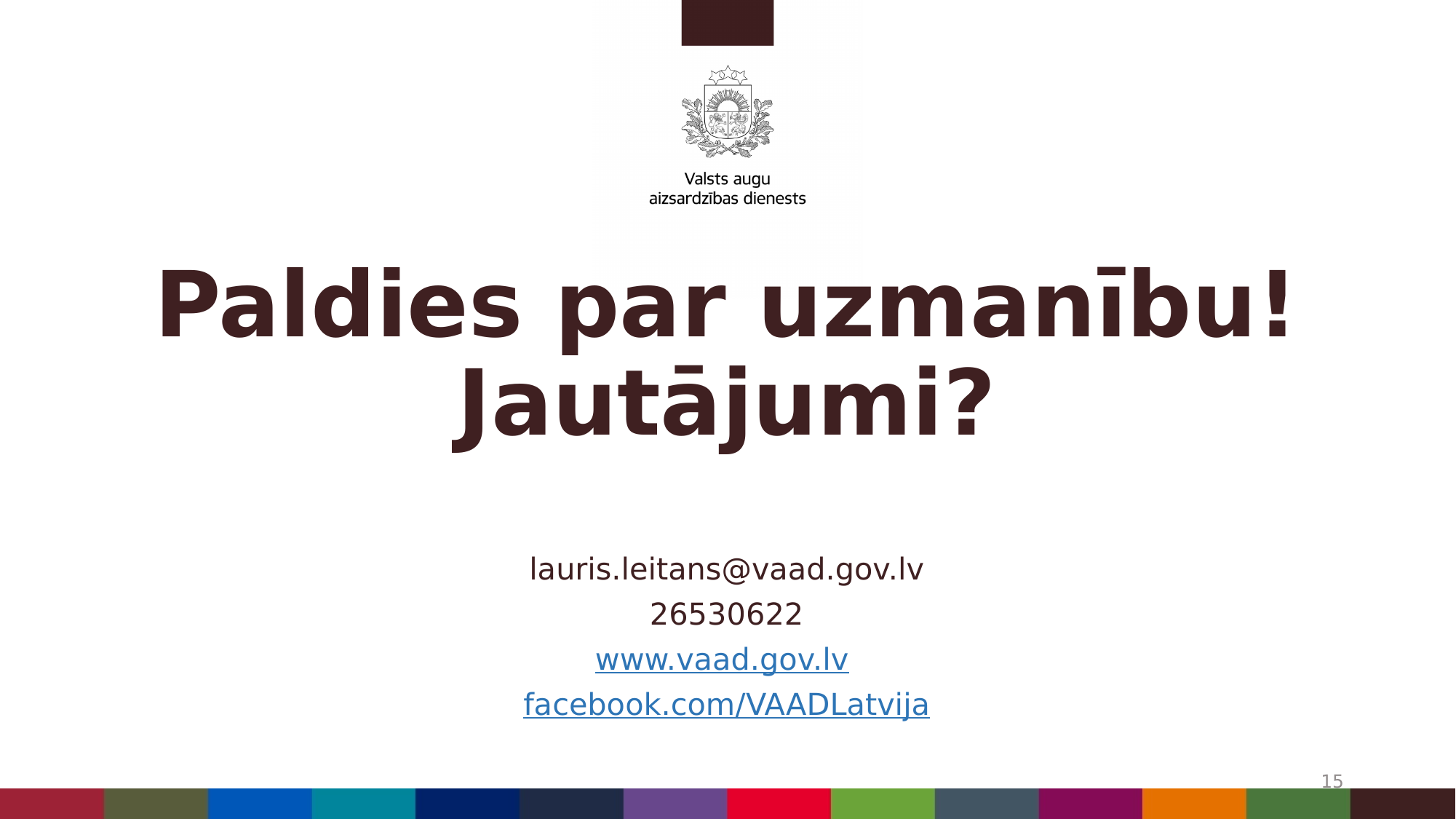

# Paldies par uzmanību! Jautājumi?
lauris.leitans@vaad.gov.lv
26530622
www.vaad.gov.lv
facebook.com/VAADLatvija

15